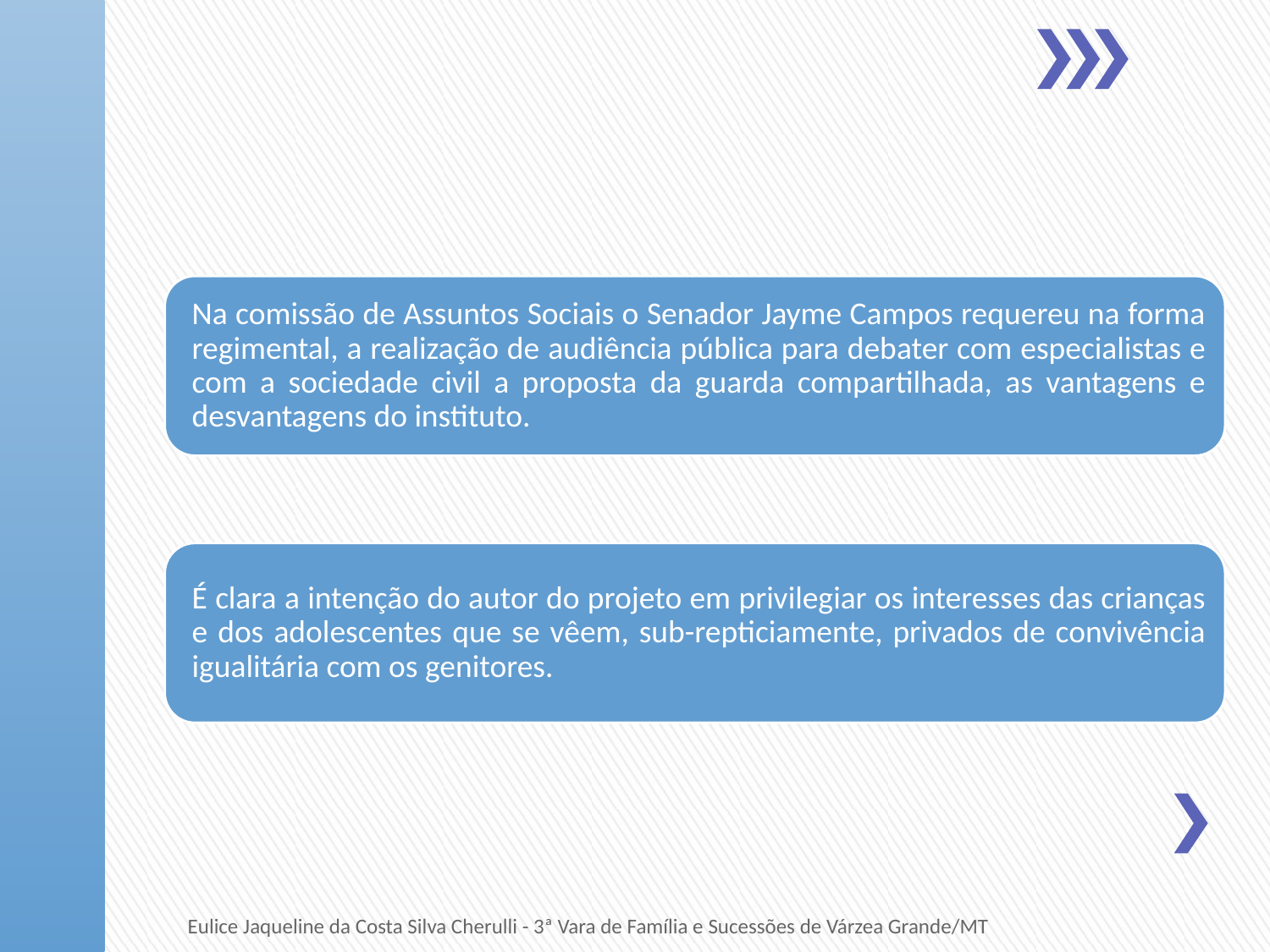

Na comissão de Assuntos Sociais o Senador Jayme Campos requereu na forma regimental, a realização de audiência pública para debater com especialistas e com a sociedade civil a proposta da guarda compartilhada, as vantagens e desvantagens do instituto.
É clara a intenção do autor do projeto em privilegiar os interesses das crianças e dos adolescentes que se vêem, sub-repticiamente, privados de convivência igualitária com os genitores.
Eulice Jaqueline da Costa Silva Cherulli - 3ª Vara de Família e Sucessões de Várzea Grande/MT